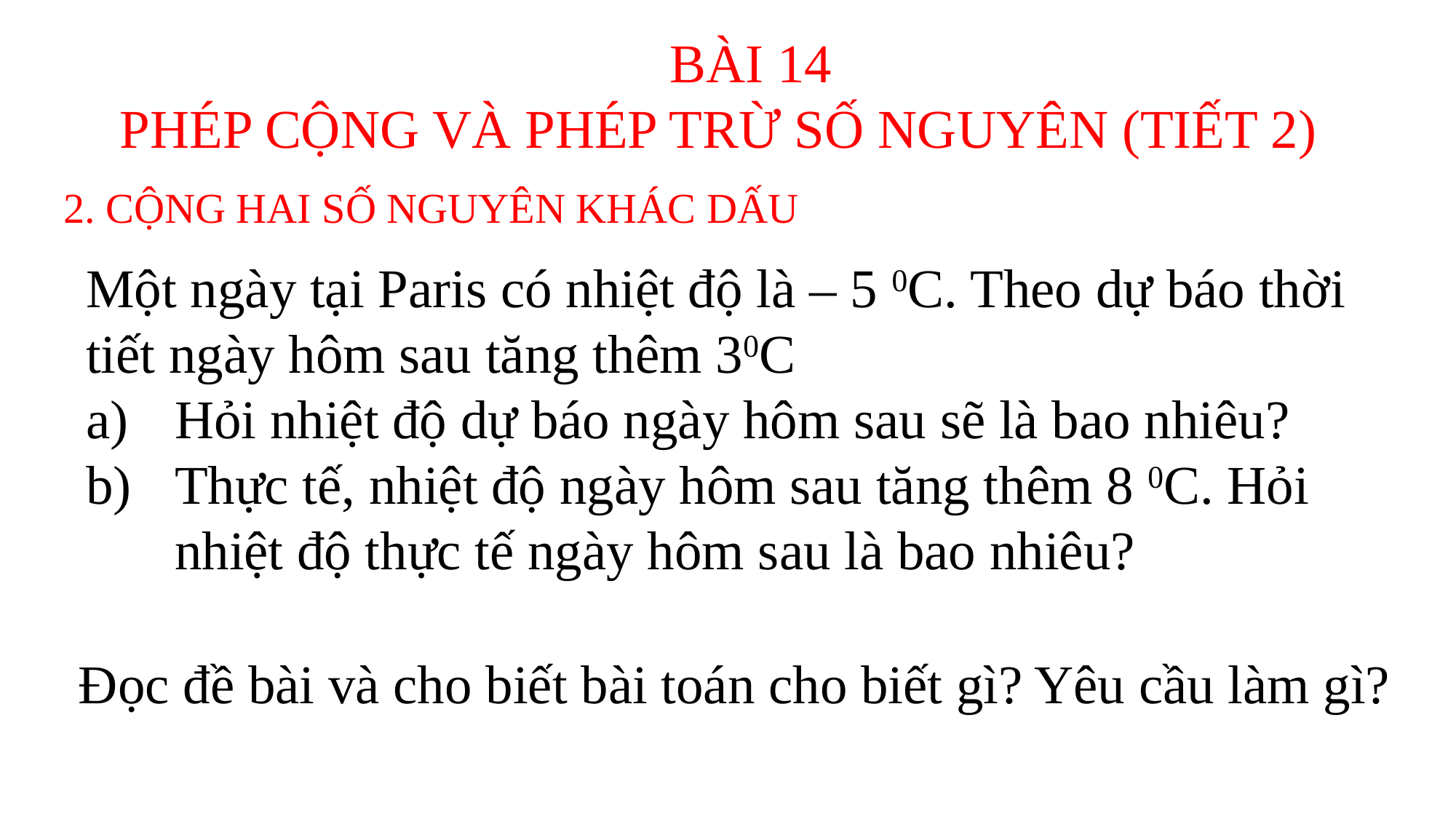

BÀI 14
PHÉP CỘNG VÀ PHÉP TRỪ SỐ NGUYÊN (TIẾT 2)
2. CỘNG HAI SỐ NGUYÊN KHÁC DẤU
Một ngày tại Paris có nhiệt độ là – 5 0C. Theo dự báo thời tiết ngày hôm sau tăng thêm 30C
Hỏi nhiệt độ dự báo ngày hôm sau sẽ là bao nhiêu?
Thực tế, nhiệt độ ngày hôm sau tăng thêm 8 0C. Hỏi nhiệt độ thực tế ngày hôm sau là bao nhiêu?
Đọc đề bài và cho biết bài toán cho biết gì? Yêu cầu làm gì?